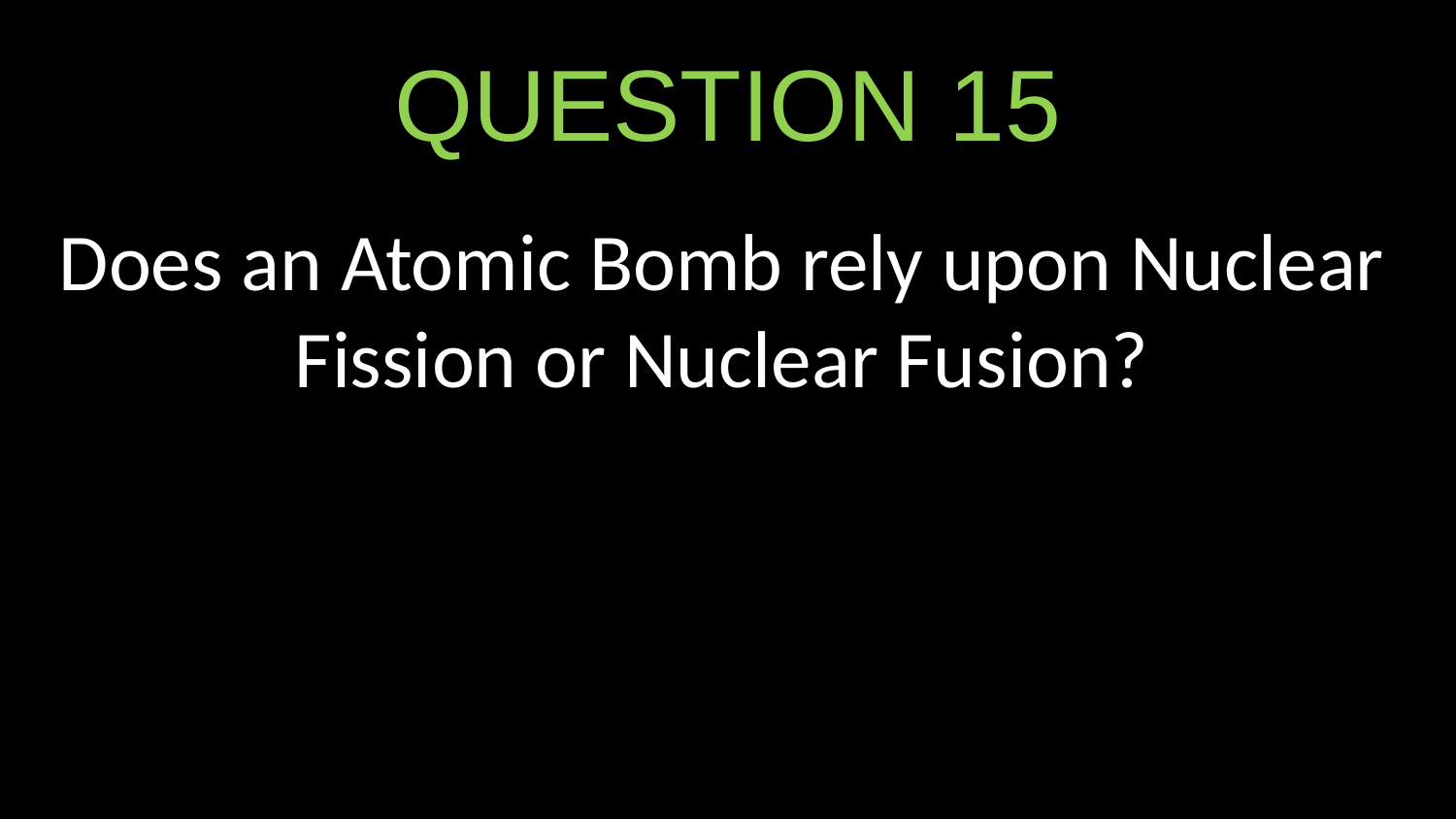

# QUESTION 15
Does an Atomic Bomb rely upon Nuclear Fission or Nuclear Fusion?